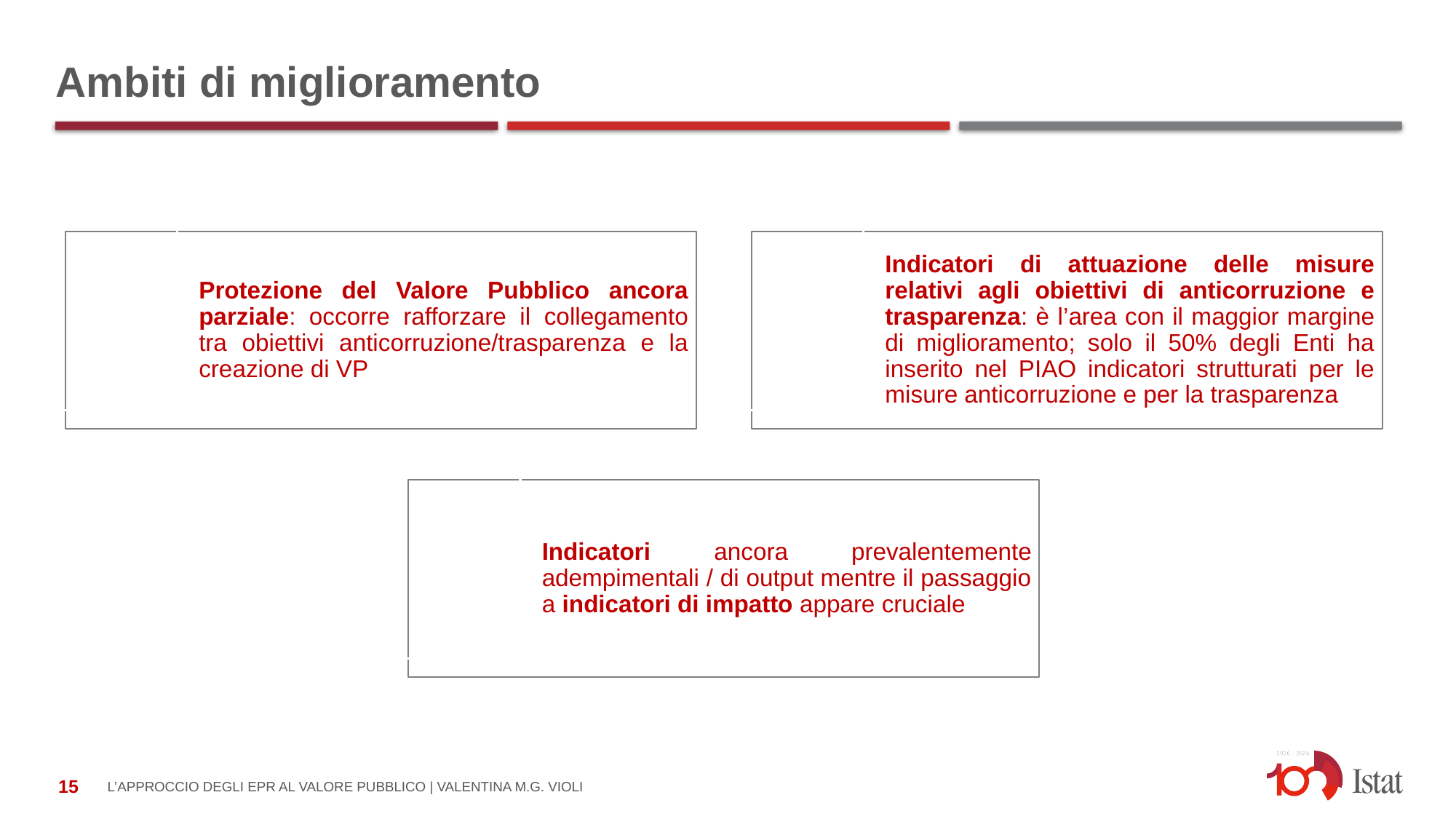

# Ambiti di miglioramento

Protezione del Valore Pubblico ancora parziale: occorre rafforzare il collegamento tra obiettivi anticorruzione/trasparenza e la creazione di VP
Indicatori di attuazione delle misure relativi agli obiettivi di anticorruzione e trasparenza: è l’area con il maggior margine di miglioramento; solo il 50% degli Enti ha inserito nel PIAO indicatori strutturati per le misure anticorruzione e per la trasparenza
Indicatori ancora prevalentemente adempimentali / di output mentre il passaggio a indicatori di impatto appare cruciale
L’approccio degli EPR al Valore Pubblico | Valentina M.G. Violi
15